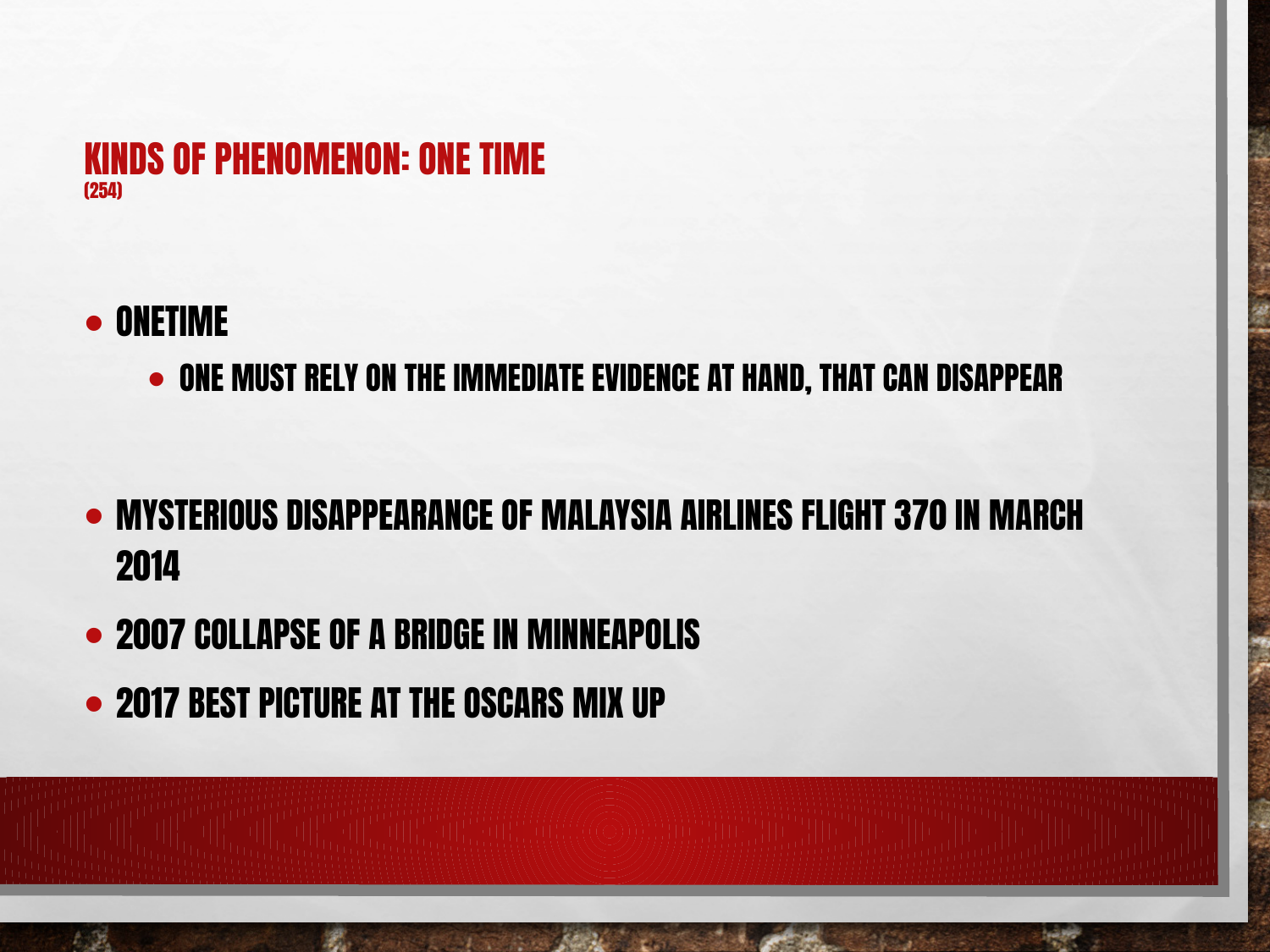

# Kinds of Phenomenon: One Time (254)
Onetime
One must rely on the immediate evidence at hand, that can disappear

Mysterious disappearance of Malaysia airlines flight 370 in march 2014
2007 collapse of a bridge in Minneapolis
2017 best picture at the Oscars mix up